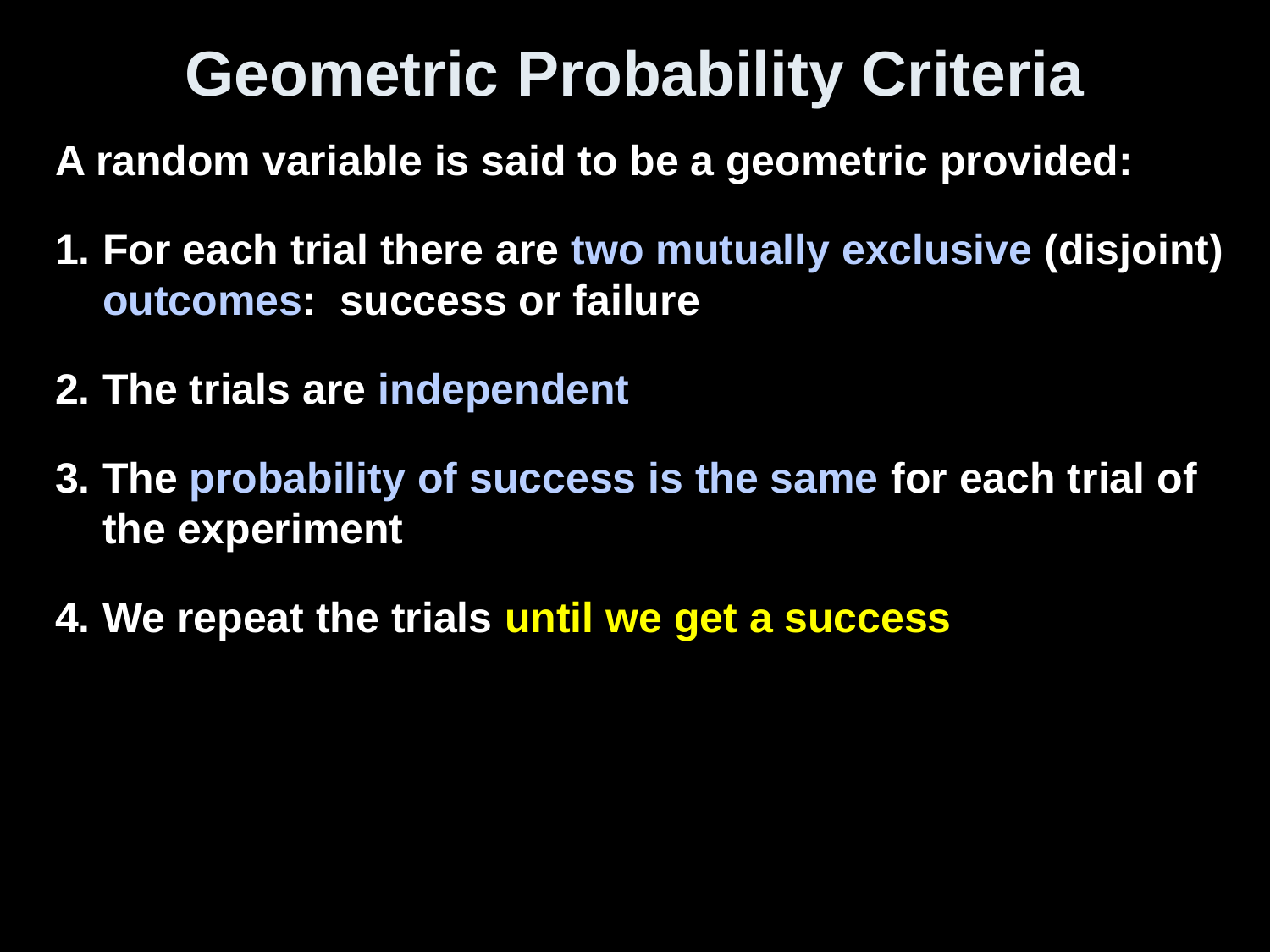

# Geometric Probability Criteria
A random variable is said to be a geometric provided:

For each trial there are two mutually exclusive (disjoint) outcomes:  success or failure

The trials are independent

The probability of success is the same for each trial of the experiment

We repeat the trials until we get a success